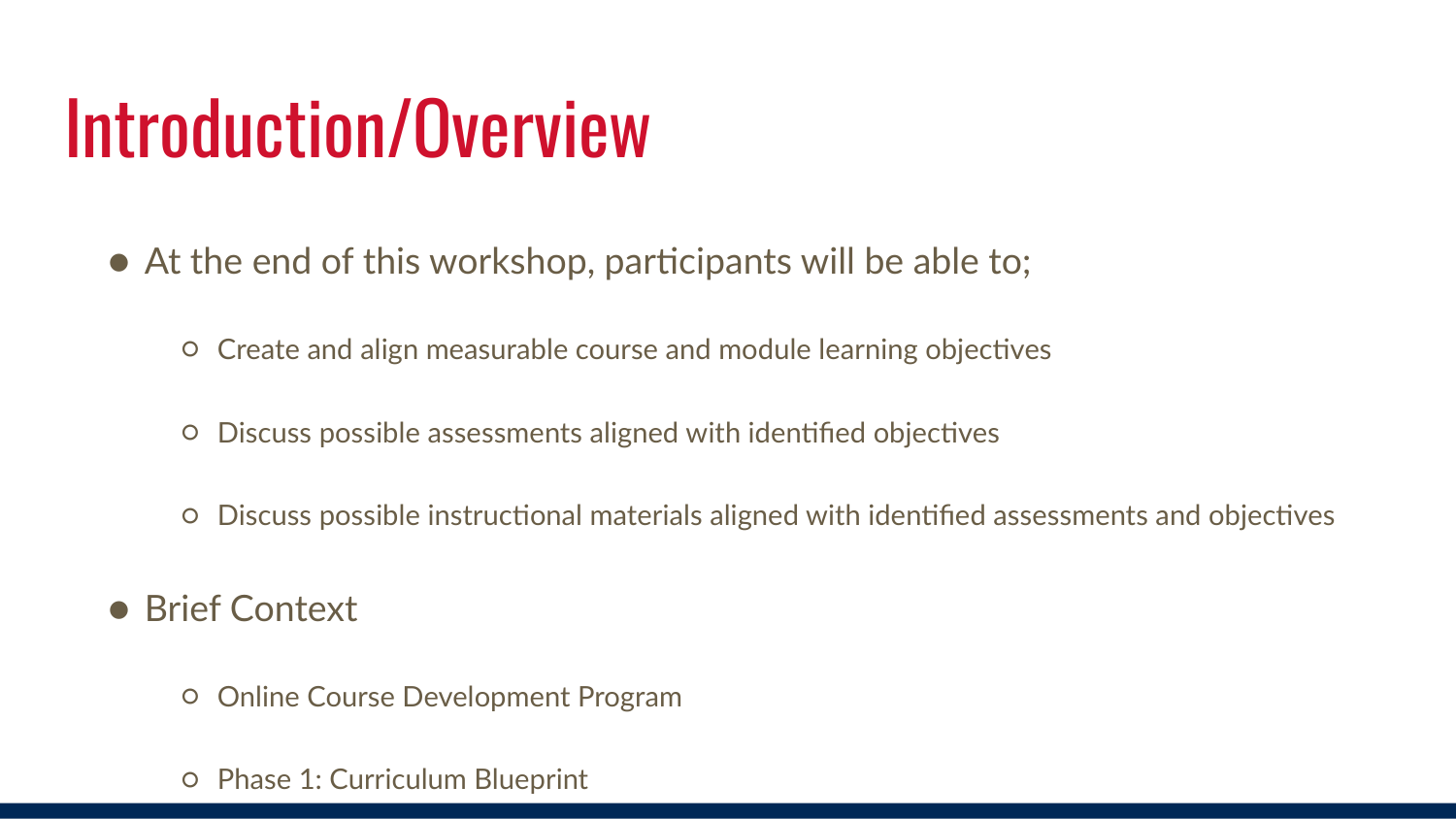

# Introduction/Overview
At the end of this workshop, participants will be able to;
Create and align measurable course and module learning objectives
Discuss possible assessments aligned with identified objectives
Discuss possible instructional materials aligned with identified assessments and objectives
Brief Context
Online Course Development Program
Phase 1: Curriculum Blueprint
Faculty across colleges & disciplines